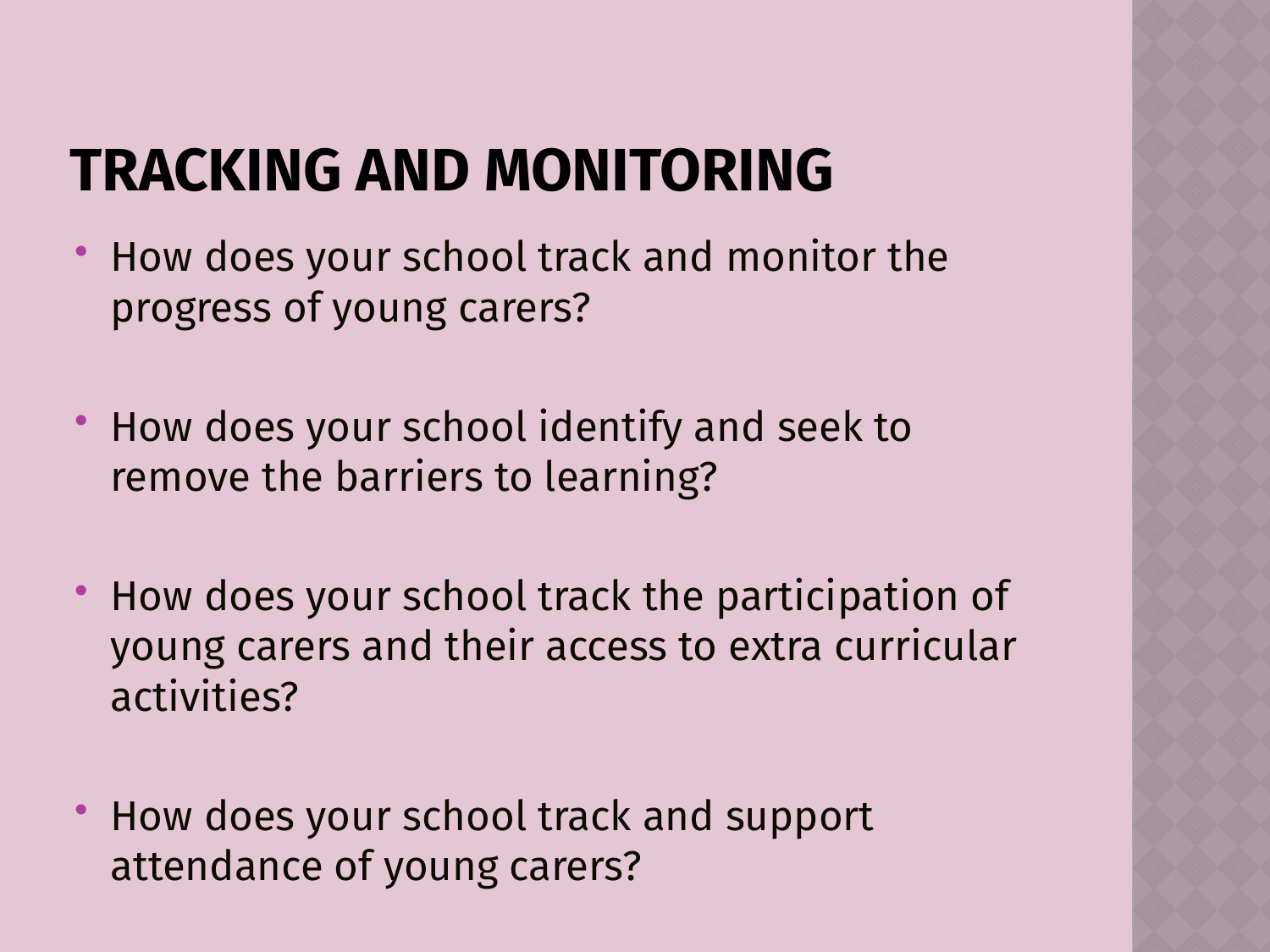

# Tracking and monitoring
How does your school track and monitor the progress of young carers?

How does your school identify and seek to remove the barriers to learning?

How does your school track the participation of young carers and their access to extra curricular activities?

How does your school track and support attendance of young carers?